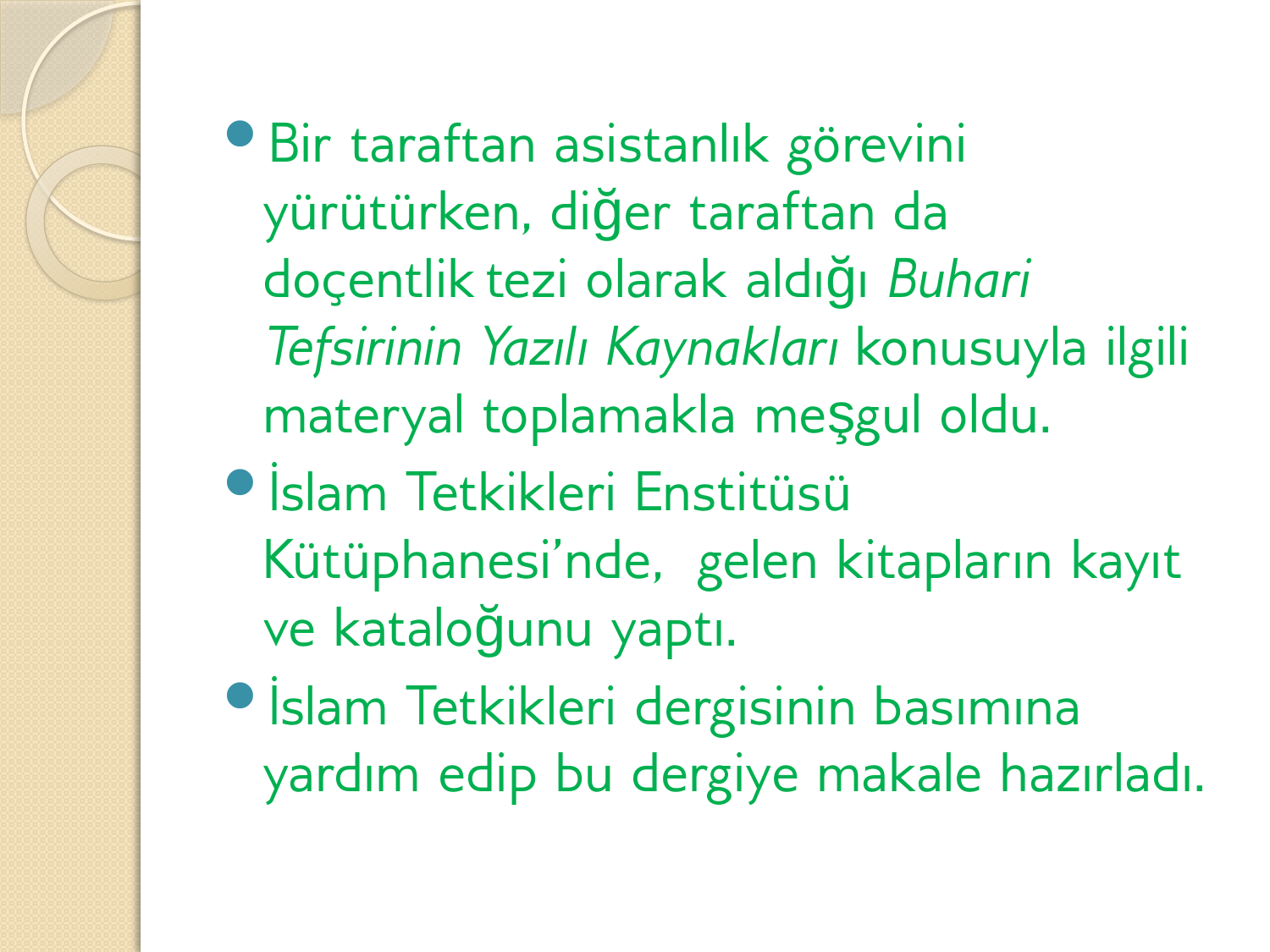

Bir taraftan asistanlık görevini yürütürken, diğer taraftan da doçentlik tezi olarak aldığı Buhari Tefsirinin Yazılı Kaynakları konusuyla ilgili materyal toplamakla meşgul oldu.
İslam Tetkikleri Enstitüsü Kütüphanesi’nde,  gelen kitapların kayıt ve kataloğunu yaptı.
İslam Tetkikleri dergisinin basımına yardım edip bu dergiye makale hazırladı.